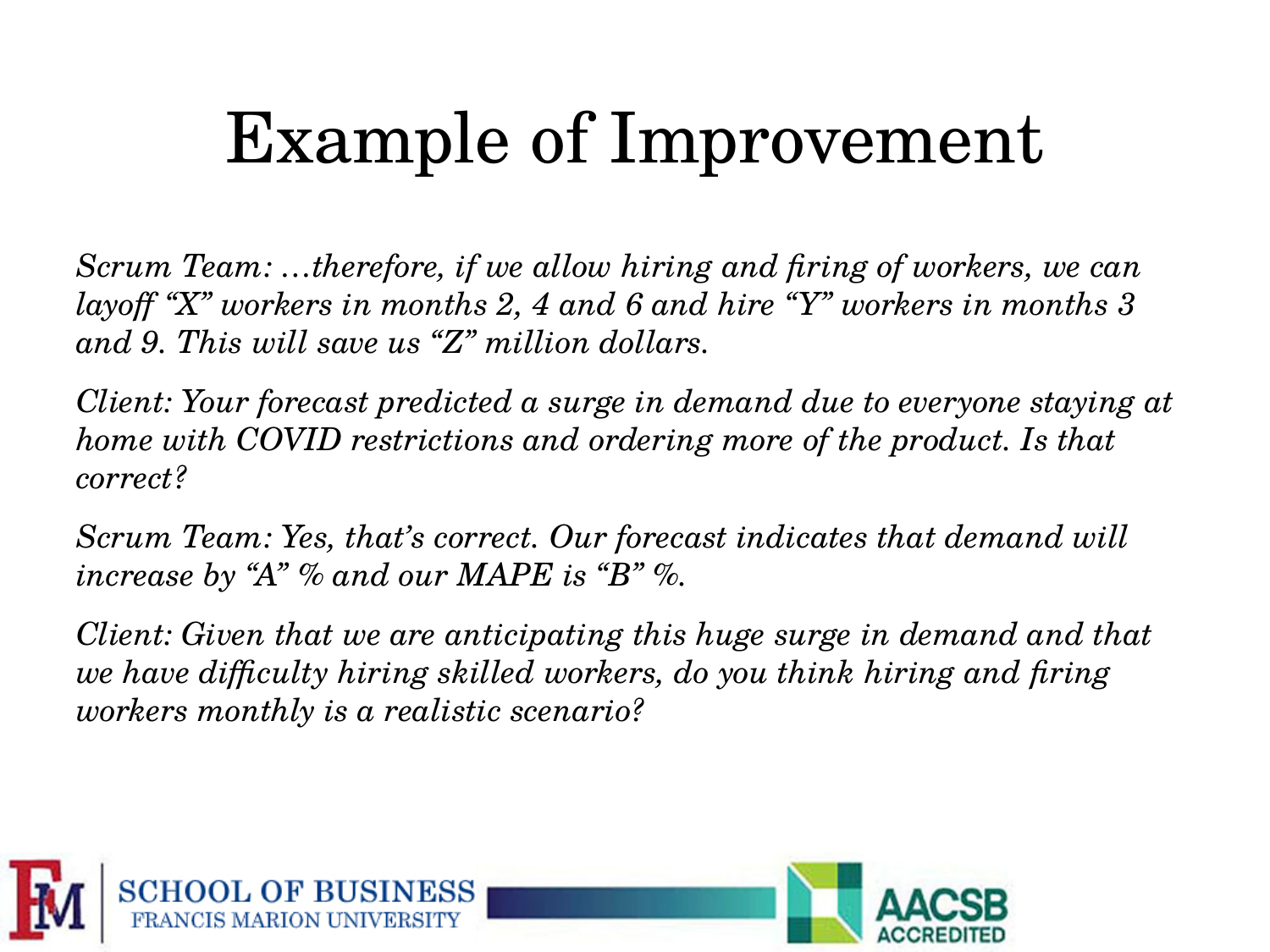

# Example of Improvement
Scrum Team: …therefore, if we allow hiring and firing of workers, we can layoff “X” workers in months 2, 4 and 6 and hire “Y” workers in months 3 and 9. This will save us “Z” million dollars.
Client: Your forecast predicted a surge in demand due to everyone staying at home with COVID restrictions and ordering more of the product. Is that correct?
Scrum Team: Yes, that’s correct. Our forecast indicates that demand will increase by “A” % and our MAPE is “B” %.
Client: Given that we are anticipating this huge surge in demand and that we have difficulty hiring skilled workers, do you think hiring and firing workers monthly is a realistic scenario?